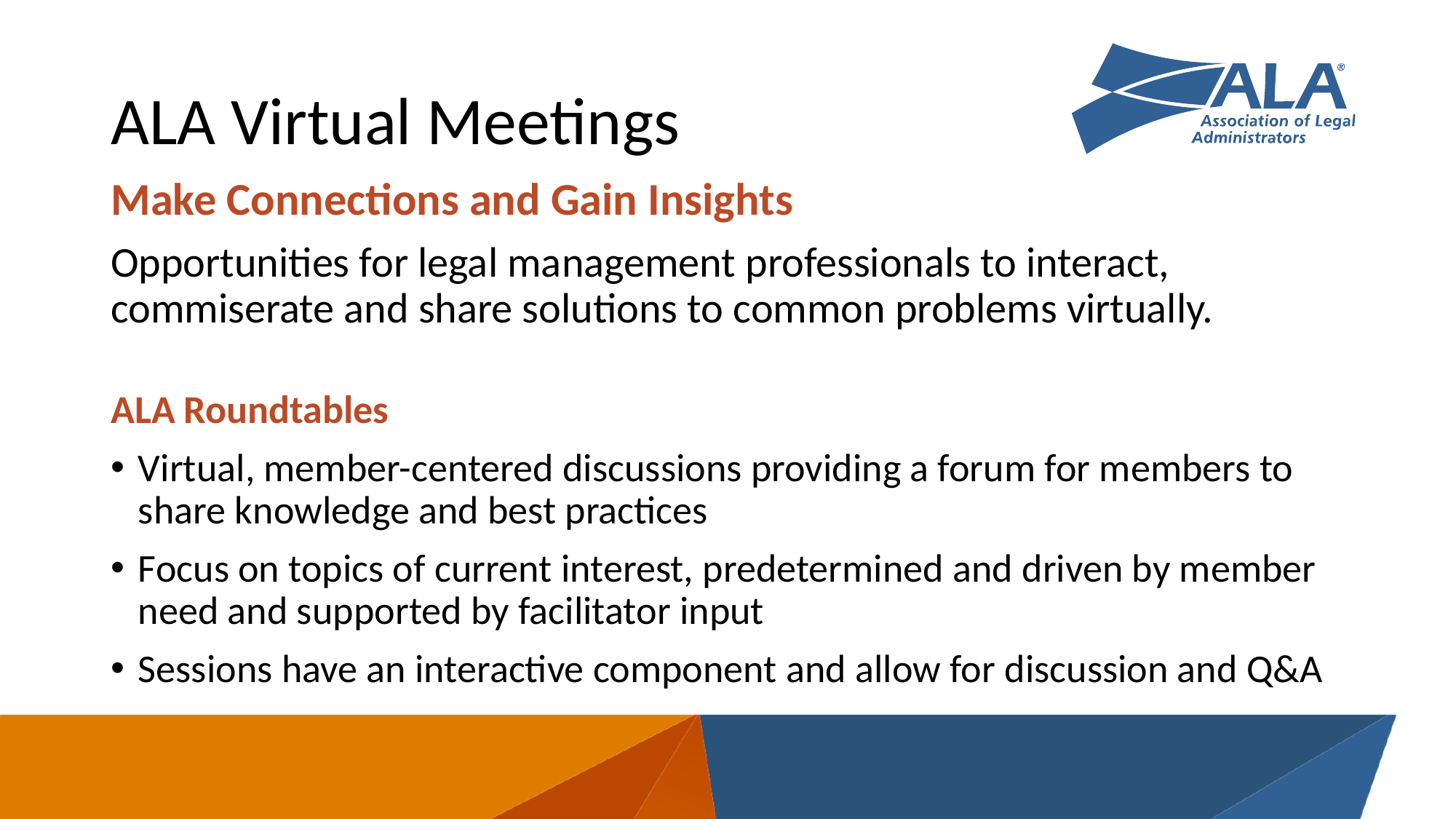

# ALA Virtual Meetings
Make Connections and Gain Insights
Opportunities for legal management professionals to interact, commiserate and share solutions to common problems virtually.
ALA Roundtables
Virtual, member-centered discussions providing a forum for members to share knowledge and best practices
Focus on topics of current interest, predetermined and driven by member need and supported by facilitator input
Sessions have an interactive component and allow for discussion and Q&A